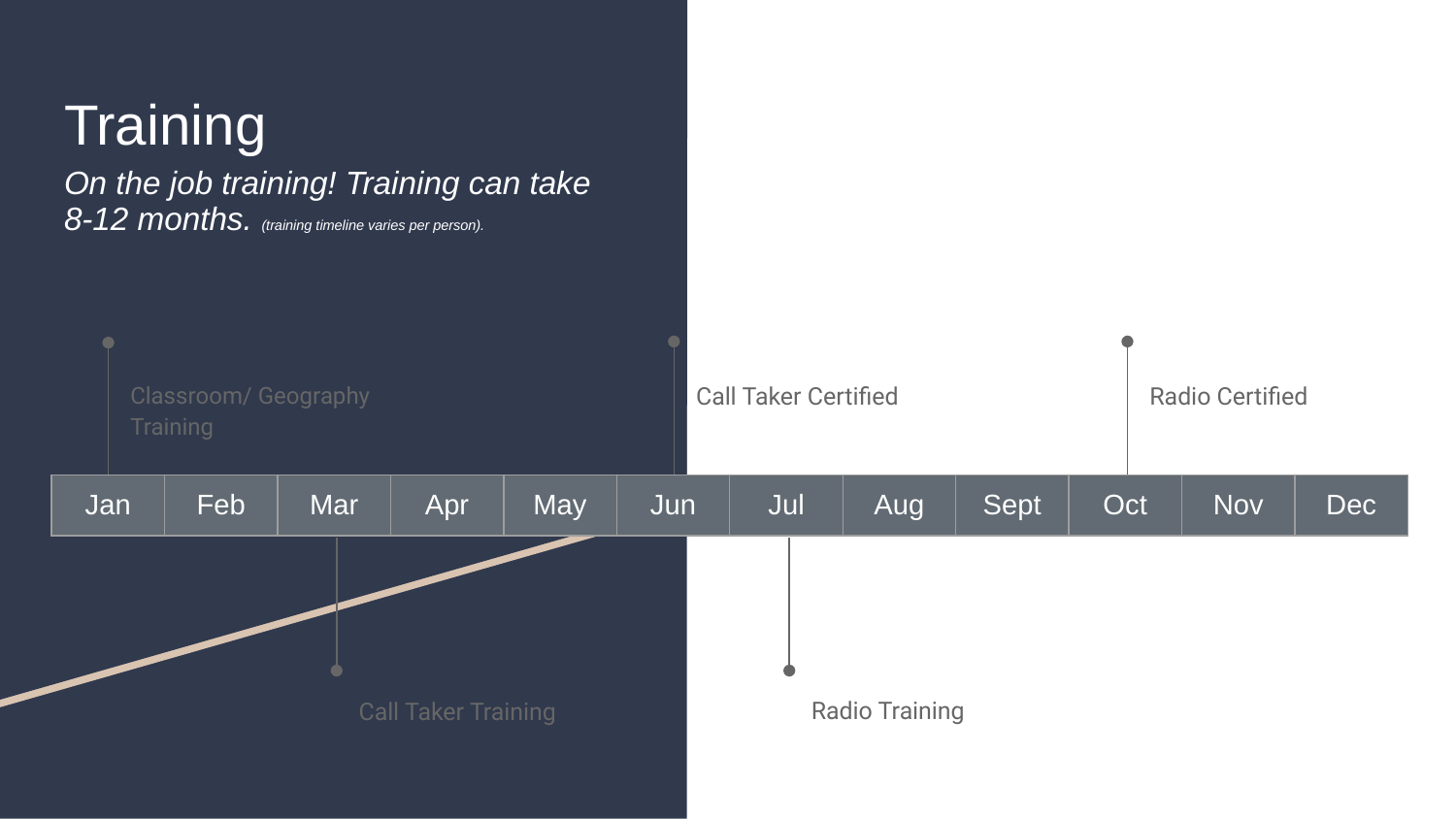

# Training
On the job training! Training can take 8-12 months. (training timeline varies per person).
January 20XX
Classroom/ Geography Training
Call Taker Certified
Radio Certified
| Jan | Feb | Mar | Apr | May | Jun | Jul | Aug | Sept | Oct | Nov | Dec |
| --- | --- | --- | --- | --- | --- | --- | --- | --- | --- | --- | --- |
March 20XX
Radio Training
Call Taker Training